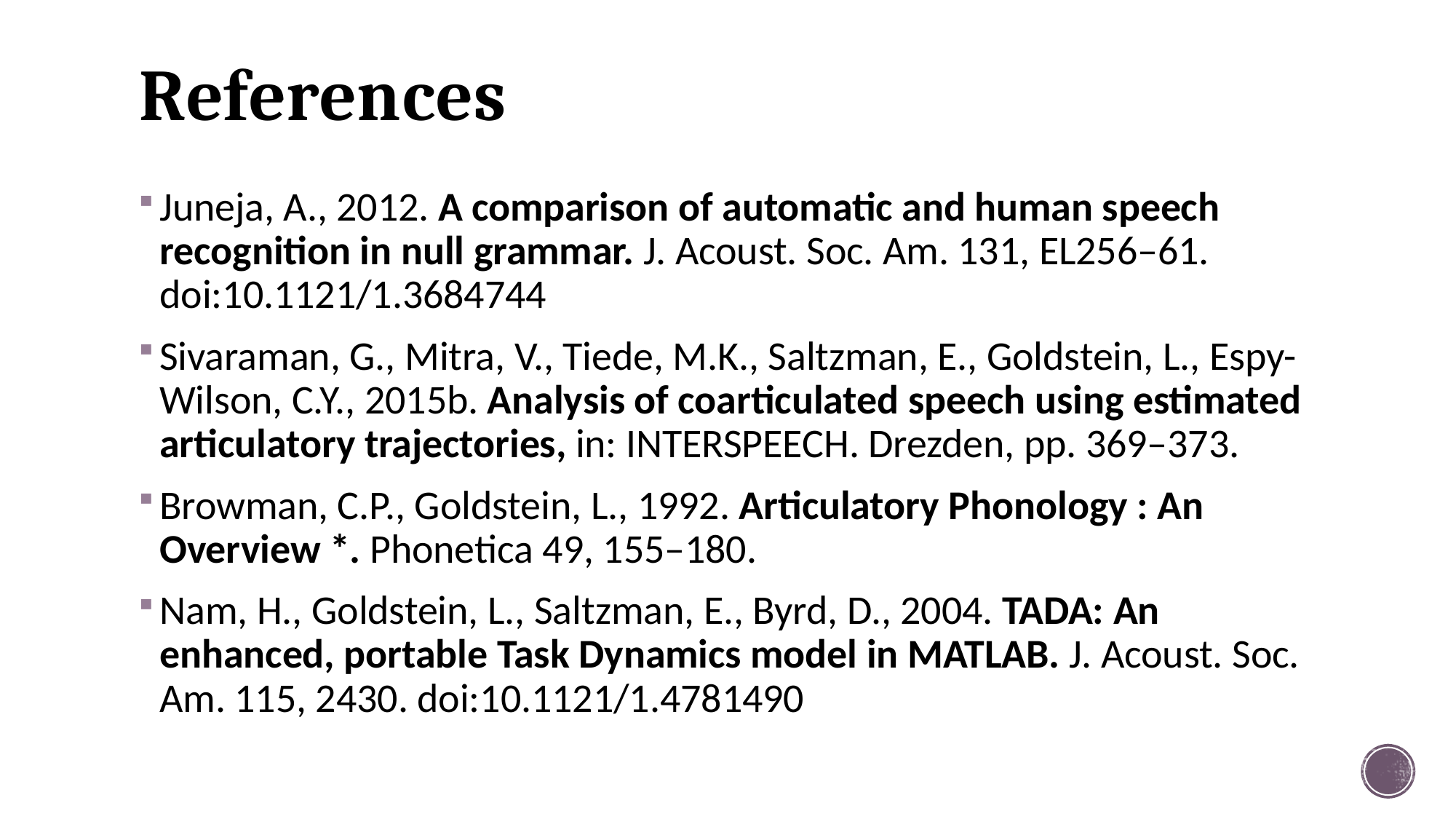

# References
Juneja, A., 2012. A comparison of automatic and human speech recognition in null grammar. J. Acoust. Soc. Am. 131, EL256–61. doi:10.1121/1.3684744
Sivaraman, G., Mitra, V., Tiede, M.K., Saltzman, E., Goldstein, L., Espy-Wilson, C.Y., 2015b. Analysis of coarticulated speech using estimated articulatory trajectories, in: INTERSPEECH. Drezden, pp. 369–373.
Browman, C.P., Goldstein, L., 1992. Articulatory Phonology : An Overview *. Phonetica 49, 155–180.
Nam, H., Goldstein, L., Saltzman, E., Byrd, D., 2004. TADA: An enhanced, portable Task Dynamics model in MATLAB. J. Acoust. Soc. Am. 115, 2430. doi:10.1121/1.4781490